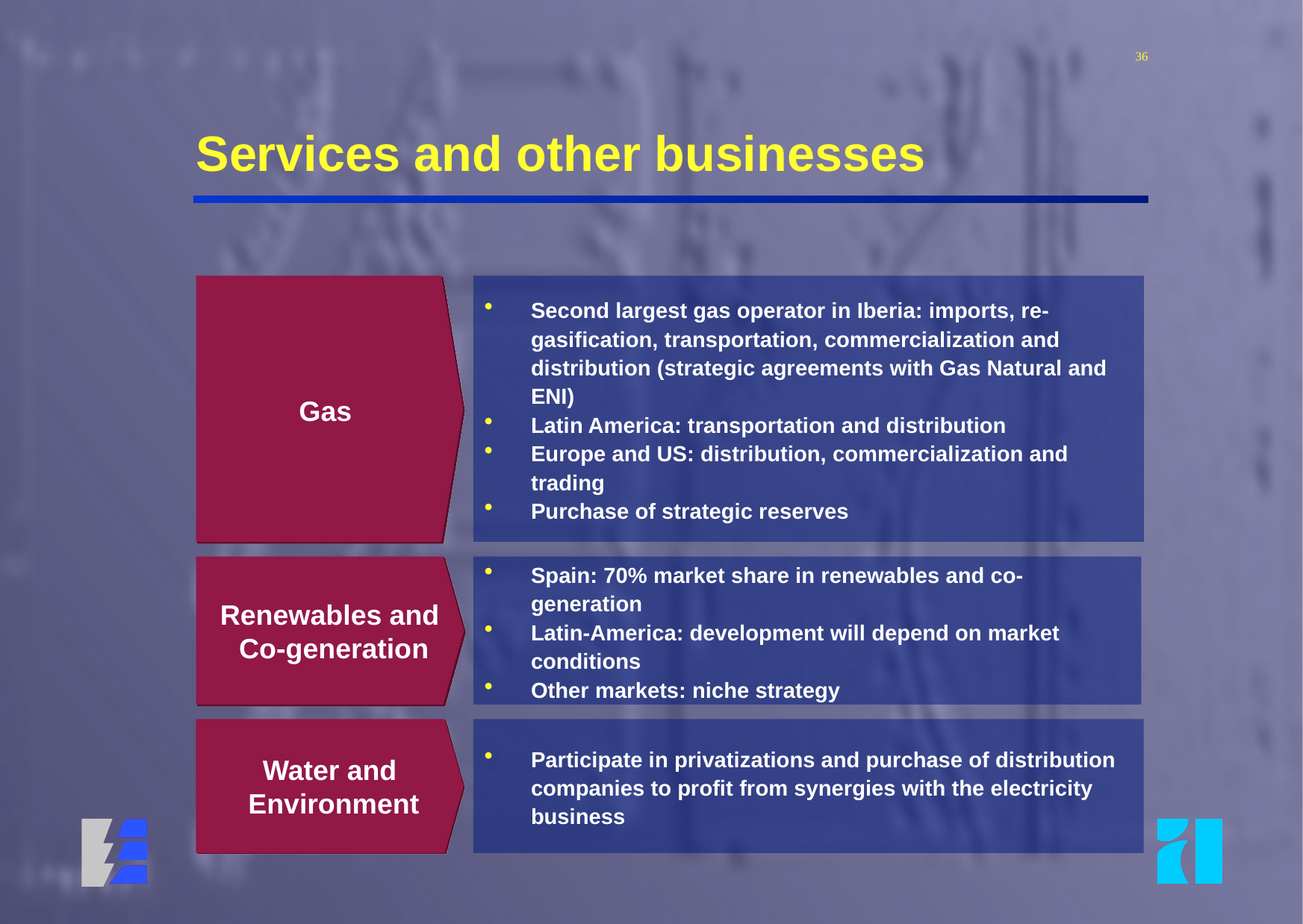

36
# Services and other businesses
Gas
Second largest gas operator in Iberia: imports, re-gasification, transportation, commercialization and distribution (strategic agreements with Gas Natural and ENI)
Latin America: transportation and distribution
Europe and US: distribution, commercialization and trading
Purchase of strategic reserves
Renewables and
 Co-generation
Spain: 70% market share in renewables and co-generation
Latin-America: development will depend on market conditions
Other markets: niche strategy
Water and
 Environment
Participate in privatizations and purchase of distribution companies to profit from synergies with the electricity business